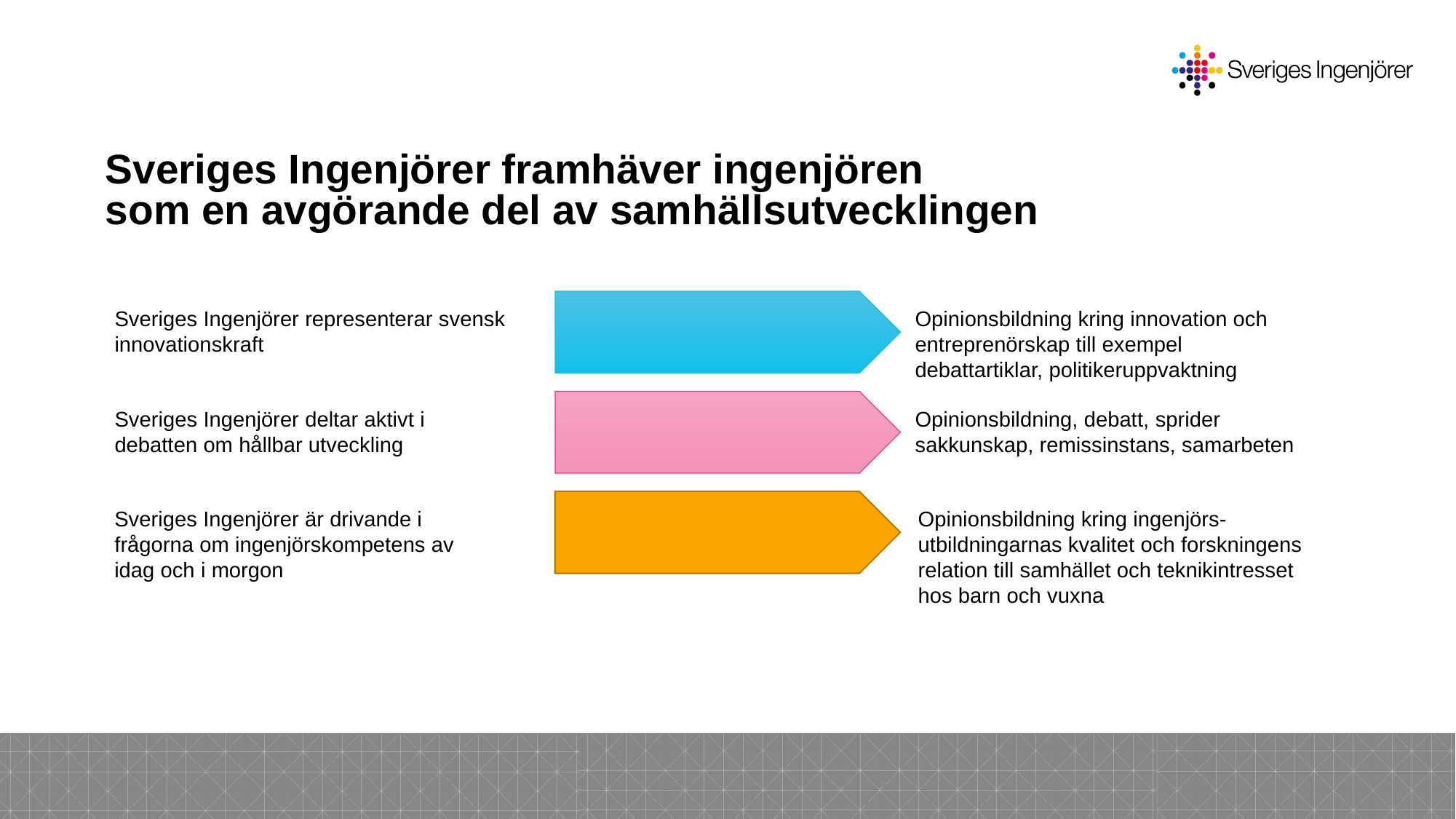

# Sveriges Ingenjörer framhäver ingenjören som en avgörande del av samhällsutvecklingen

Sveriges Ingenjörer representerar svensk innovationskraft
Opinionsbildning kring innovation och entreprenörskap till exempel debattartiklar, politikeruppvaktning

Sveriges Ingenjörer deltar aktivt i debatten om hållbar utveckling
Opinionsbildning, debatt, sprider sakkunskap, remissinstans, samarbeten

Sveriges Ingenjörer är drivande i frågorna om ingenjörskompetens av idag och i morgon
Opinionsbildning kring ingenjörs-utbildningarnas kvalitet och forskningens relation till samhället och teknikintresset hos barn och vuxna